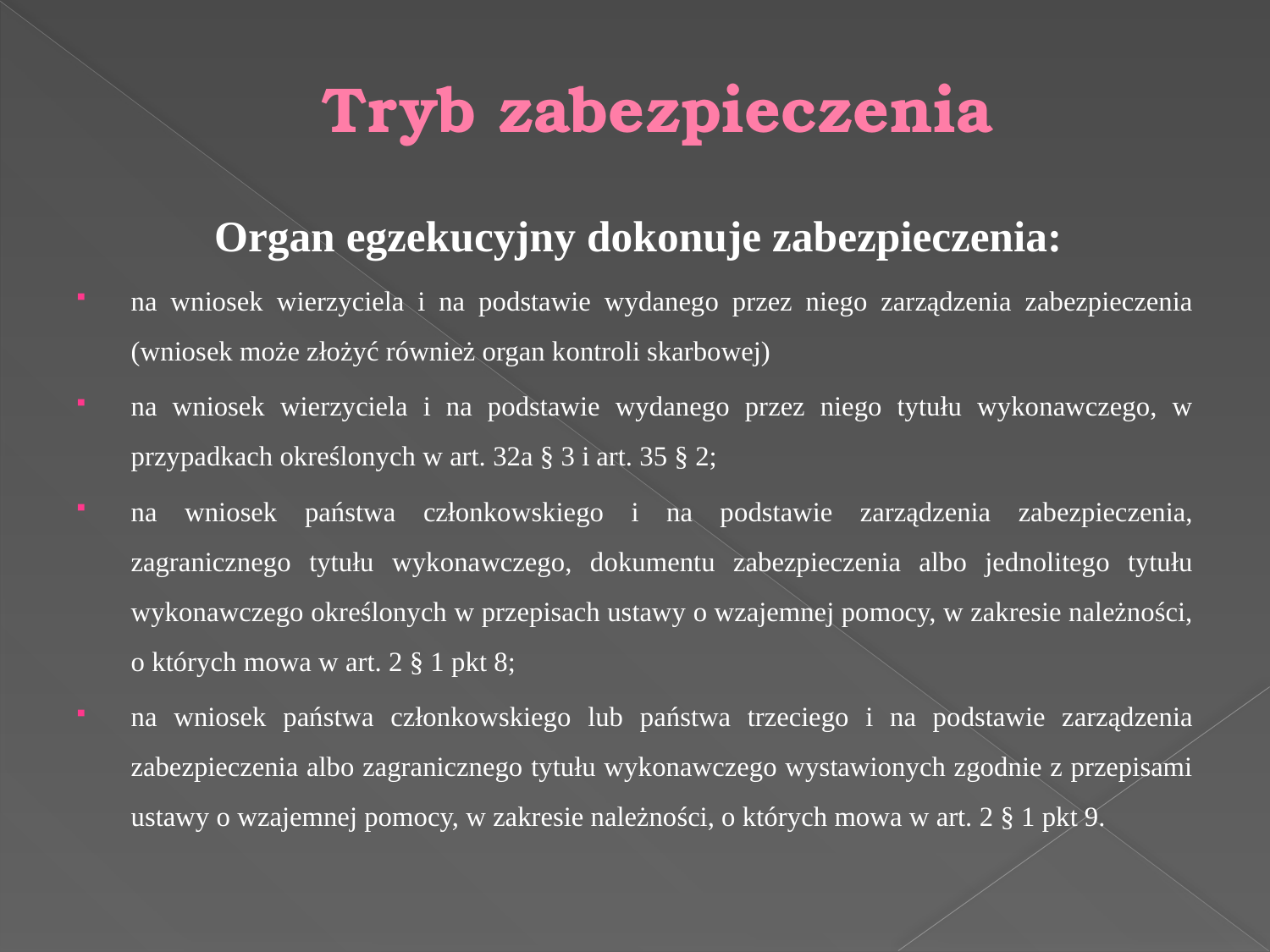

# Tryb zabezpieczenia
Organ egzekucyjny dokonuje zabezpieczenia:
na wniosek wierzyciela i na podstawie wydanego przez niego zarządzenia zabezpieczenia (wniosek może złożyć również organ kontroli skarbowej)
na wniosek wierzyciela i na podstawie wydanego przez niego tytułu wykonawczego, w przypadkach określonych w art. 32a § 3 i art. 35 § 2;
na wniosek państwa członkowskiego i na podstawie zarządzenia zabezpieczenia, zagranicznego tytułu wykonawczego, dokumentu zabezpieczenia albo jednolitego tytułu wykonawczego określonych w przepisach ustawy o wzajemnej pomocy, w zakresie należności, o których mowa w art. 2 § 1 pkt 8;
na wniosek państwa członkowskiego lub państwa trzeciego i na podstawie zarządzenia zabezpieczenia albo zagranicznego tytułu wykonawczego wystawionych zgodnie z przepisami ustawy o wzajemnej pomocy, w zakresie należności, o których mowa w art. 2 § 1 pkt 9.